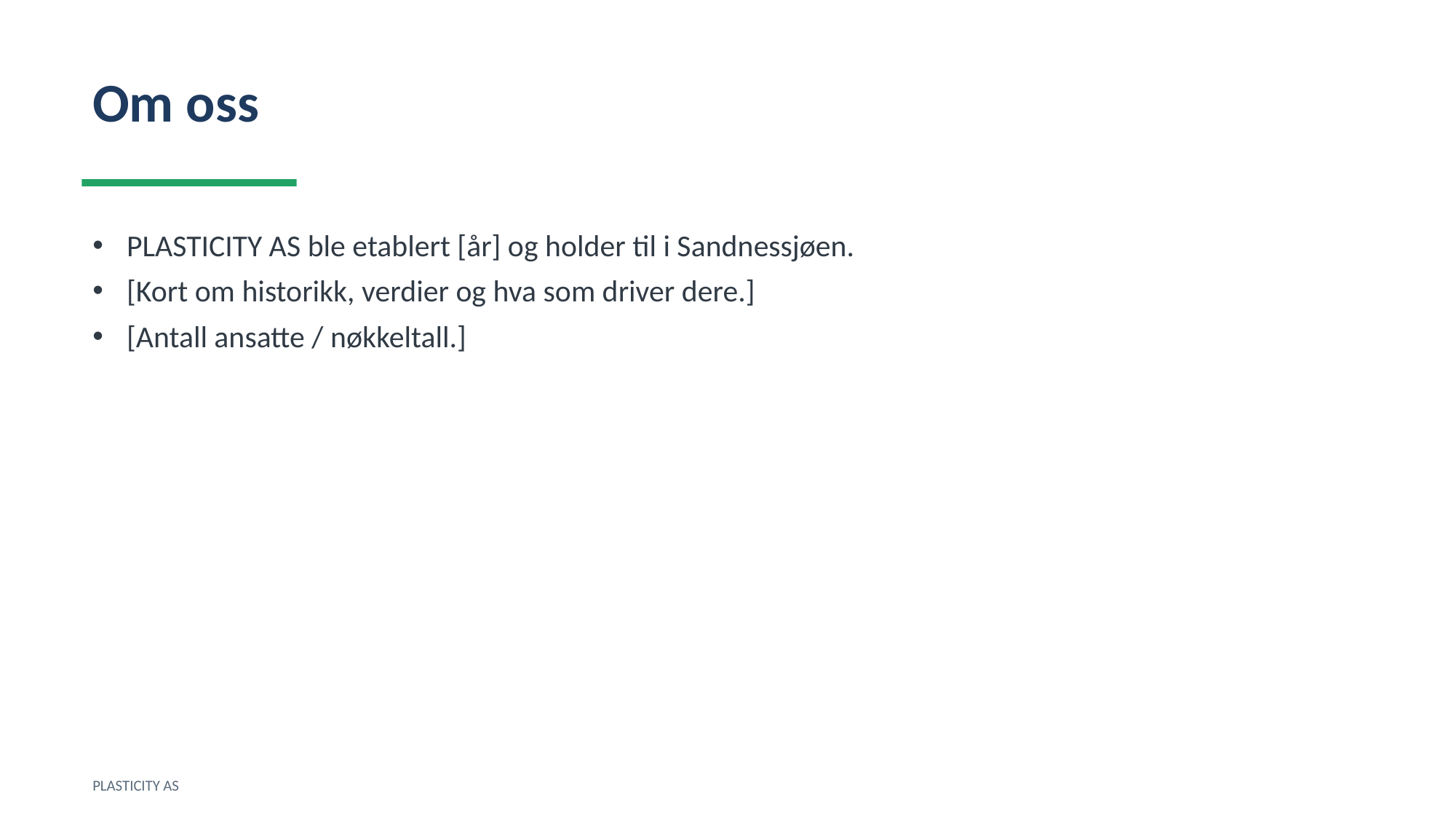

Om oss

PLASTICITY AS ble etablert [år] og holder til i Sandnessjøen.
[Kort om historikk, verdier og hva som driver dere.]
[Antall ansatte / nøkkeltall.]
PLASTICITY AS